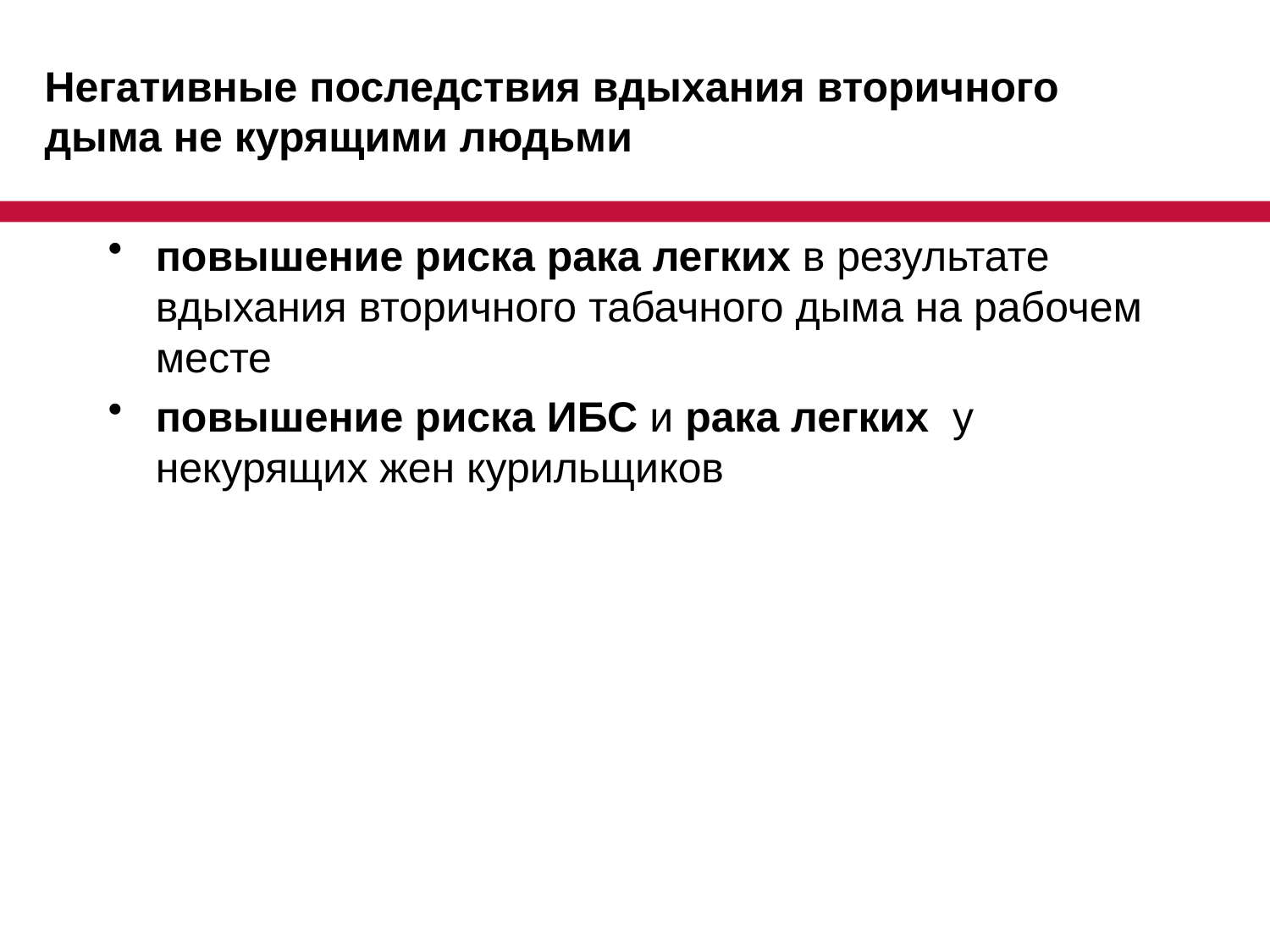

# Негативные последствия вдыхания вторичного дыма не курящими людьми
повышение риска рака легких в результате вдыхания вторичного табачного дыма на рабочем месте
повышение риска ИБС и рака легких  у некурящих жен курильщиков